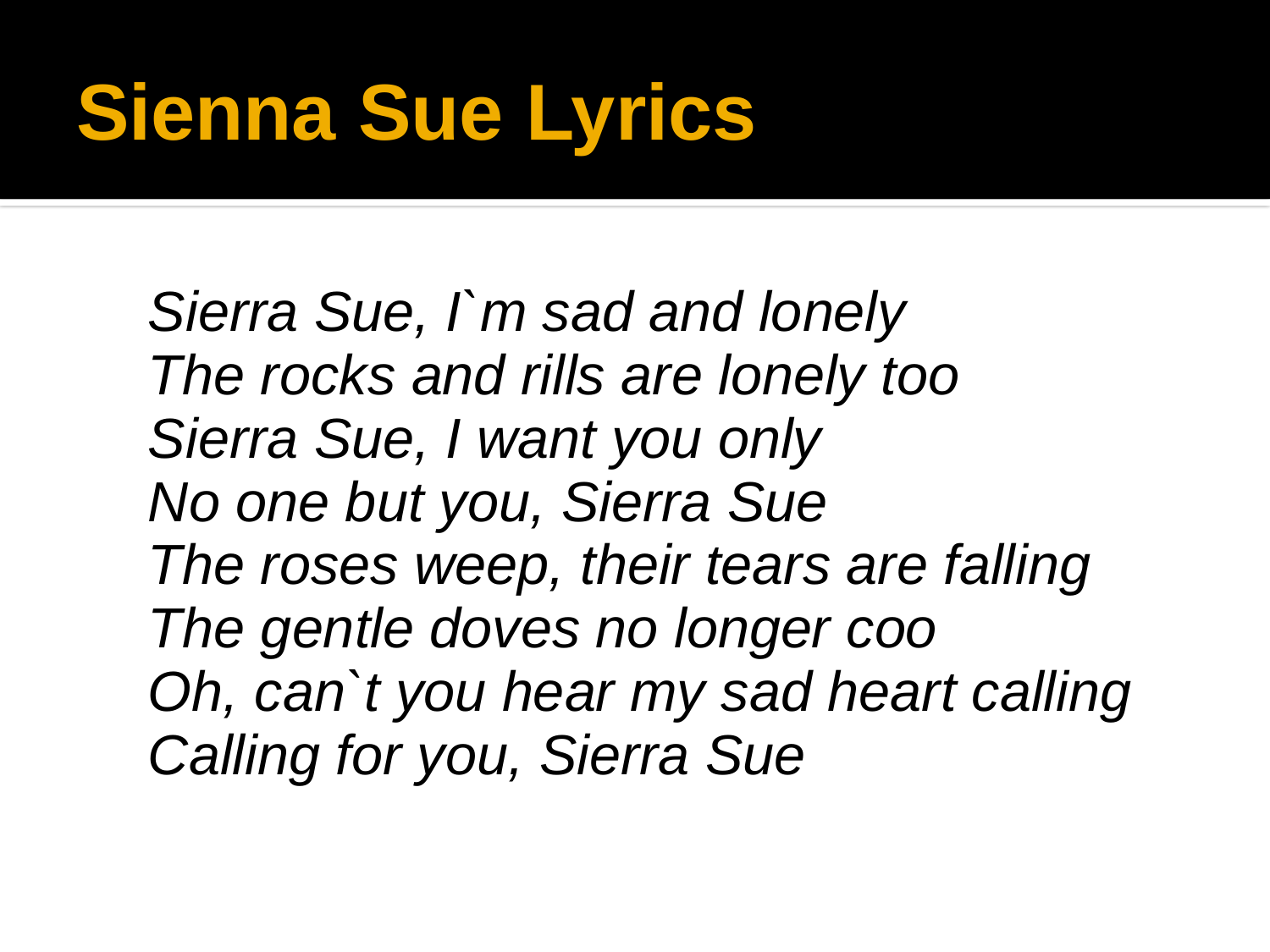

# Sienna Sue Lyrics
| Sierra Sue, I`m sad and lonely The rocks and rills are lonely too Sierra Sue, I want you only No one but you, Sierra Sue The roses weep, their tears are falling The gentle doves no longer coo Oh, can`t you hear my sad heart calling Calling for you, Sierra Sue |  |  |
| --- | --- | --- |
|  |  |  |